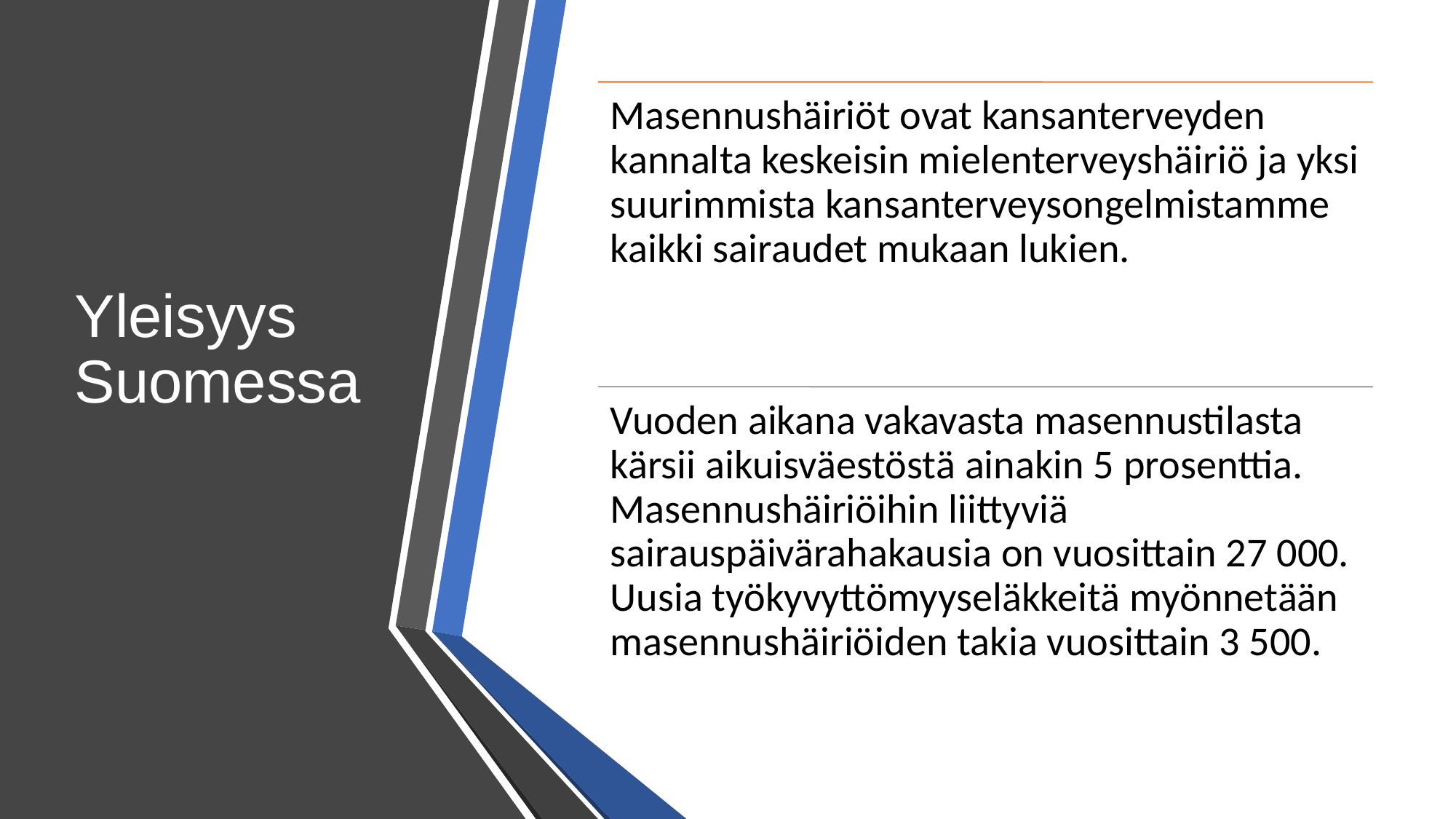

# Yleisyys Suomessa
Masennushäiriöt ovat kansanterveyden kannalta keskeisin mielenterveyshäiriö ja yksi suurimmista kansanterveysongelmistamme kaikki sairaudet mukaan lukien.
Vuoden aikana vakavasta masennustilasta kärsii aikuisväestöstä ainakin 5 prosenttia. Masennushäiriöihin liittyviä sairauspäivärahakausia on vuosittain 27 000. Uusia työkyvyttömyyseläkkeitä myönnetään masennushäiriöiden takia vuosittain 3 500.